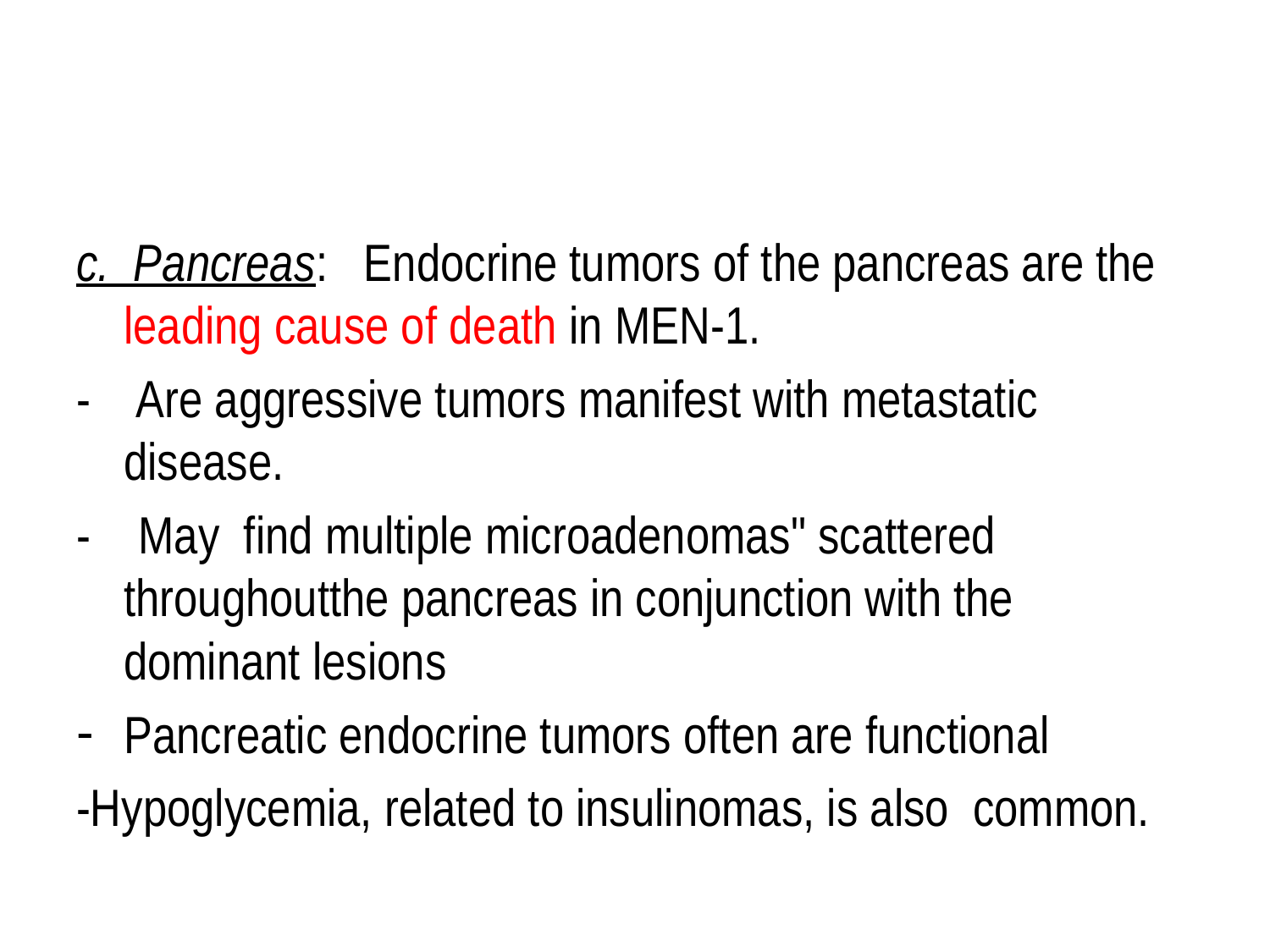

#
c.  Pancreas:   Endocrine tumors of the pancreas are the leading cause of death in MEN-1.
-    Are aggressive tumors manifest with metastatic disease.
-    May  find multiple microadenomas" scattered throughoutthe pancreas in conjunction with the dominant lesions
Pancreatic endocrine tumors often are functional
-Hypoglycemia, related to insulinomas, is also  common.